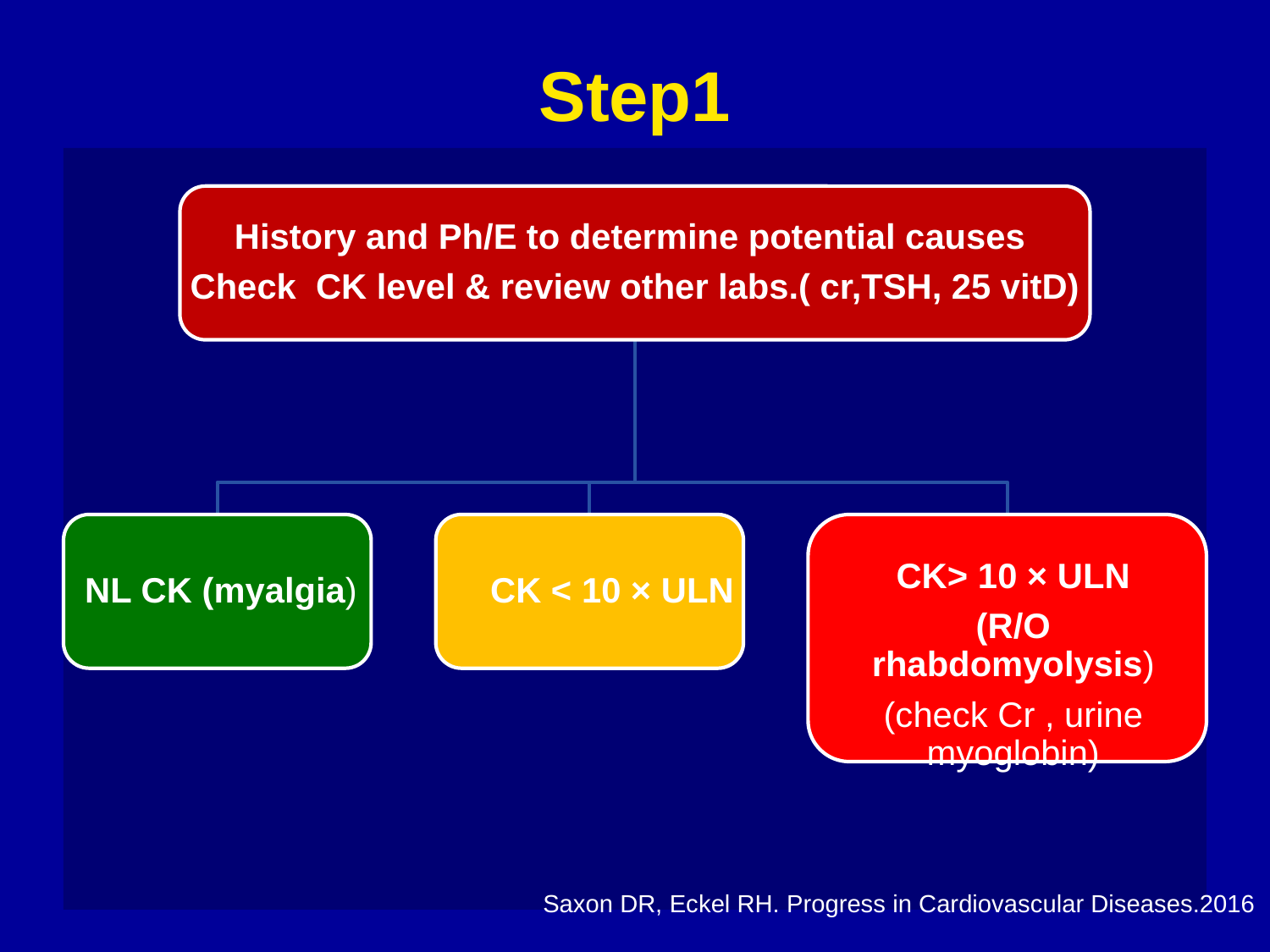

# Step1
History and Ph/E to determine potential causes
Check  CK level & review other labs.( cr,TSH, 25 vitD)
NL CK (myalgia)
CK < 10 × ULN

CK> 10 × ULN
(R/O rhabdomyolysis)
(check Cr , urine myoglobin)
Saxon DR, Eckel RH. Progress in Cardiovascular Diseases.2016